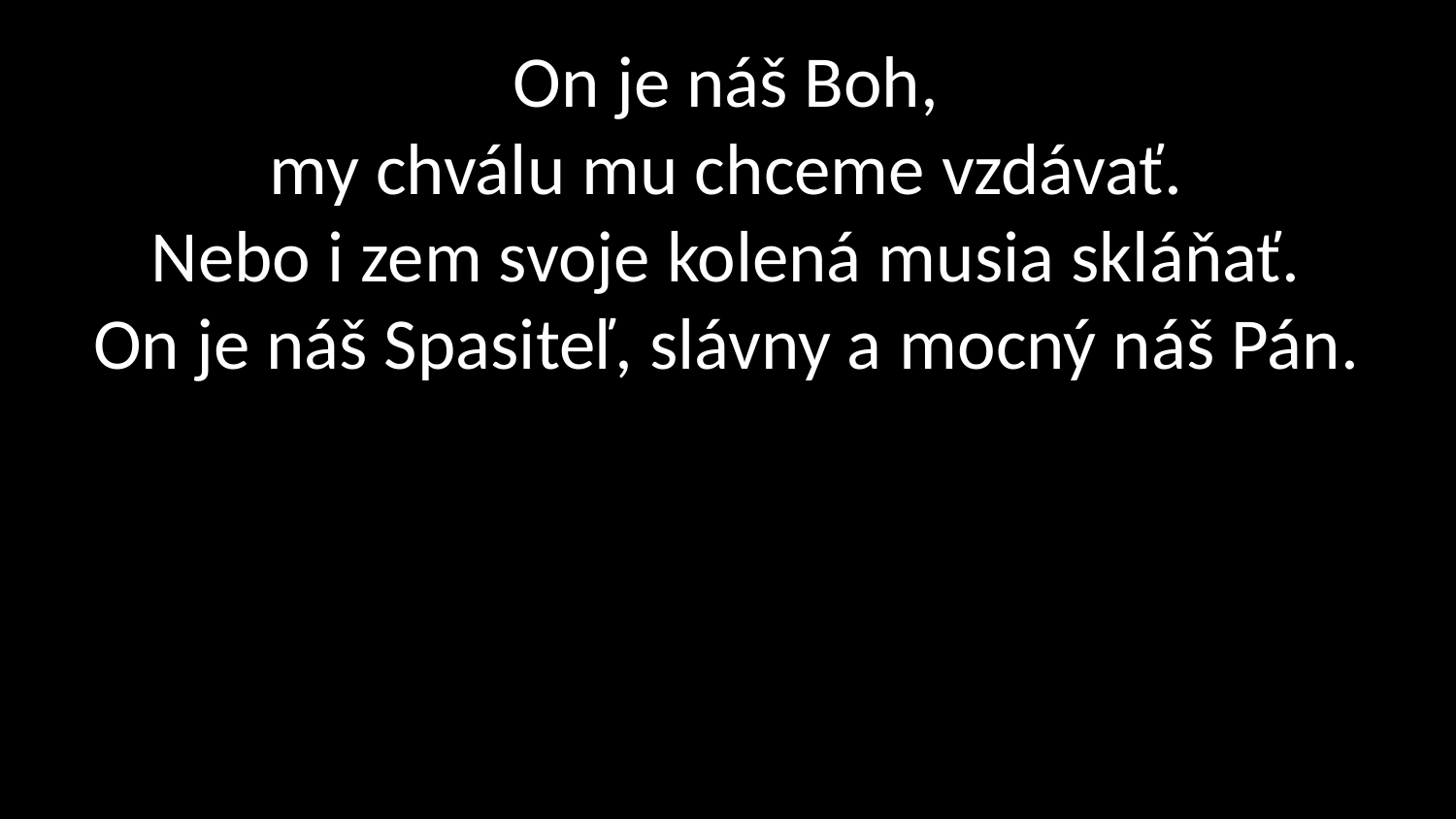

# On je náš Boh, my chválu mu chceme vzdávať. Nebo i zem svoje kolená musia skláňať. On je náš Spasiteľ, slávny a mocný náš Pán.